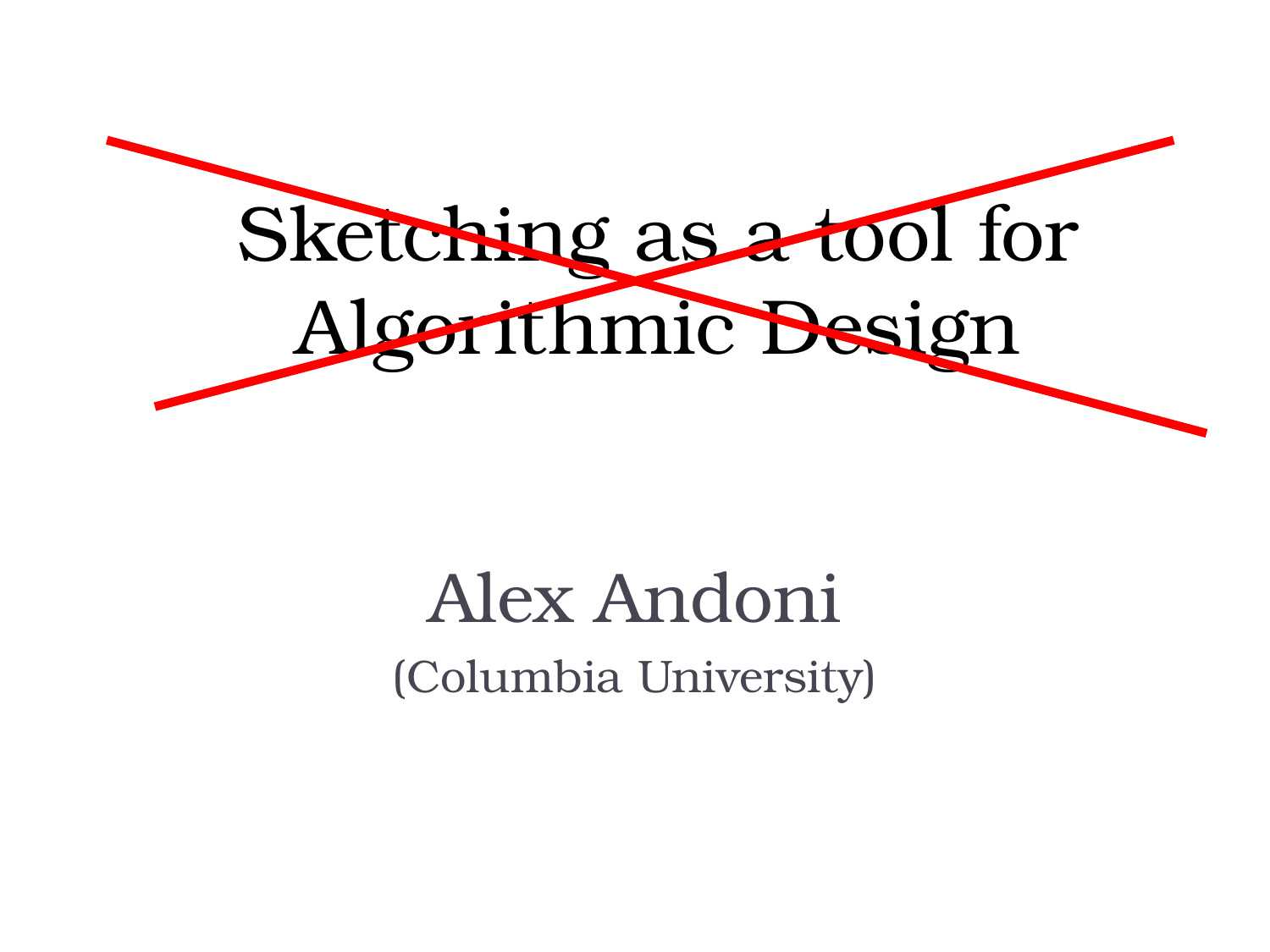

# Sketching as a tool for Algorithmic Design
Alex Andoni
(Columbia University)